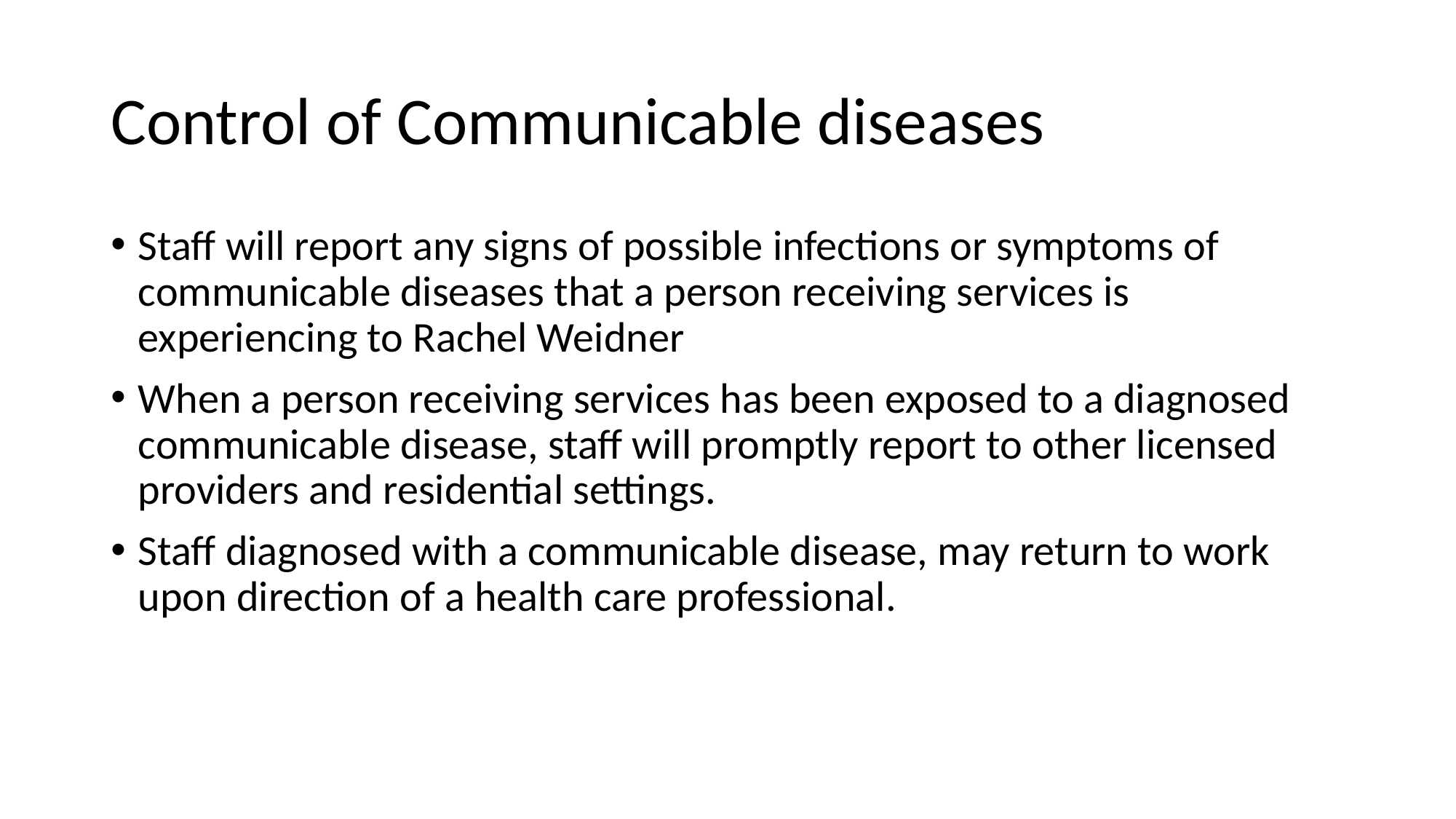

# Control of Communicable diseases
Staff will report any signs of possible infections or symptoms of communicable diseases that a person receiving services is experiencing to Rachel Weidner
When a person receiving services has been exposed to a diagnosed communicable disease, staff will promptly report to other licensed providers and residential settings.
Staff diagnosed with a communicable disease, may return to work upon direction of a health care professional.